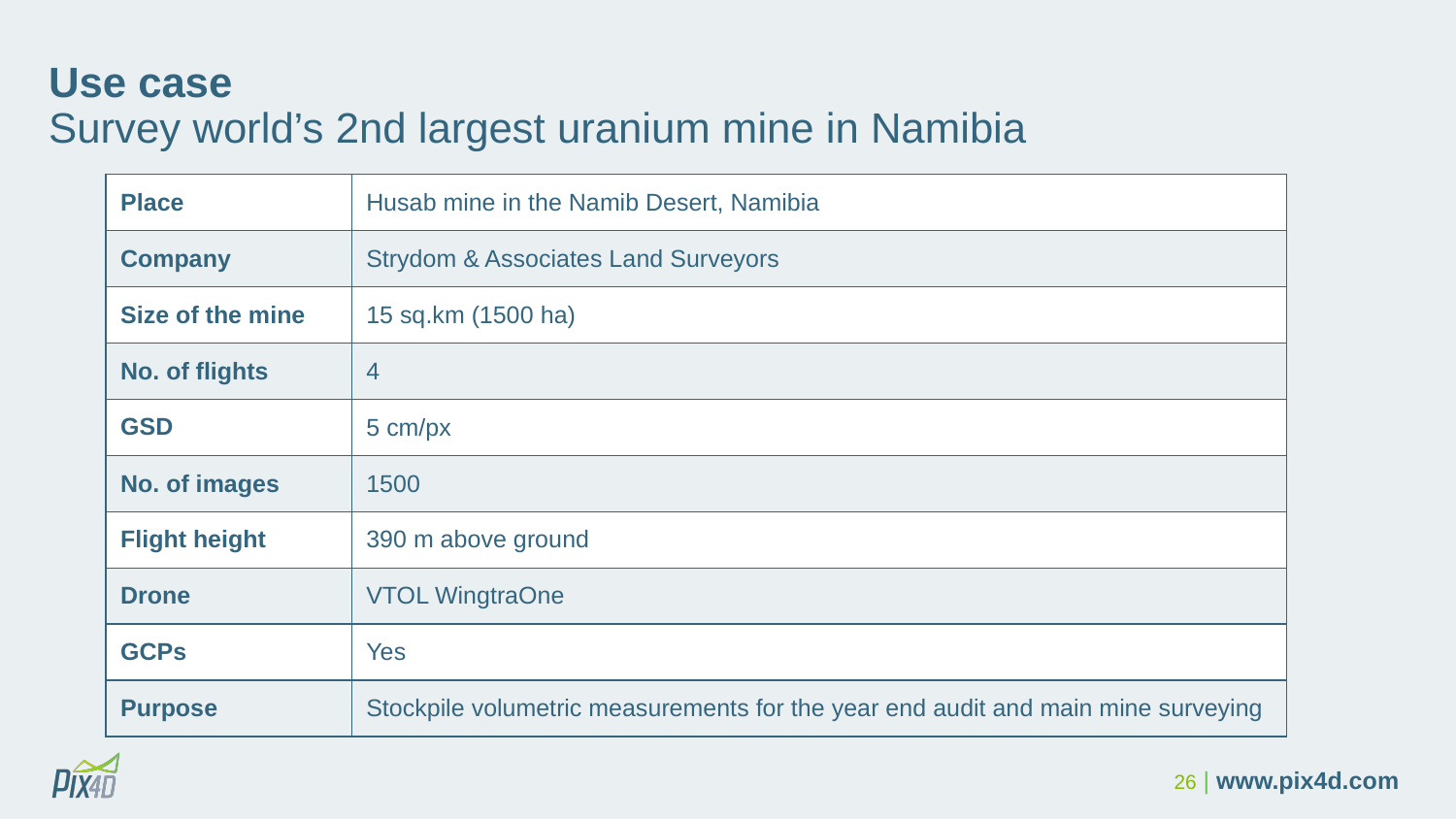

# Use case Survey world’s 2nd largest uranium mine in Namibia
| Place | Husab mine in the Namib Desert, Namibia |  |  |  |
| --- | --- | --- | --- | --- |
| Company | Strydom & Associates Land Surveyors |  |  |  |
| Size of the mine | 15 sq.km (1500 ha) |  |  |  |
| No. of flights | 4 |  |  |  |
| GSD | 5 cm/px |  |  |  |
| No. of images | 1500 |  |  |  |
| Flight height | 390 m above ground |  |  |  |
| Drone | VTOL WingtraOne |  |  |  |
| GCPs | Yes |  |  |  |
| Purpose | Stockpile volumetric measurements for the year end audit and main mine surveying |  |  |  |